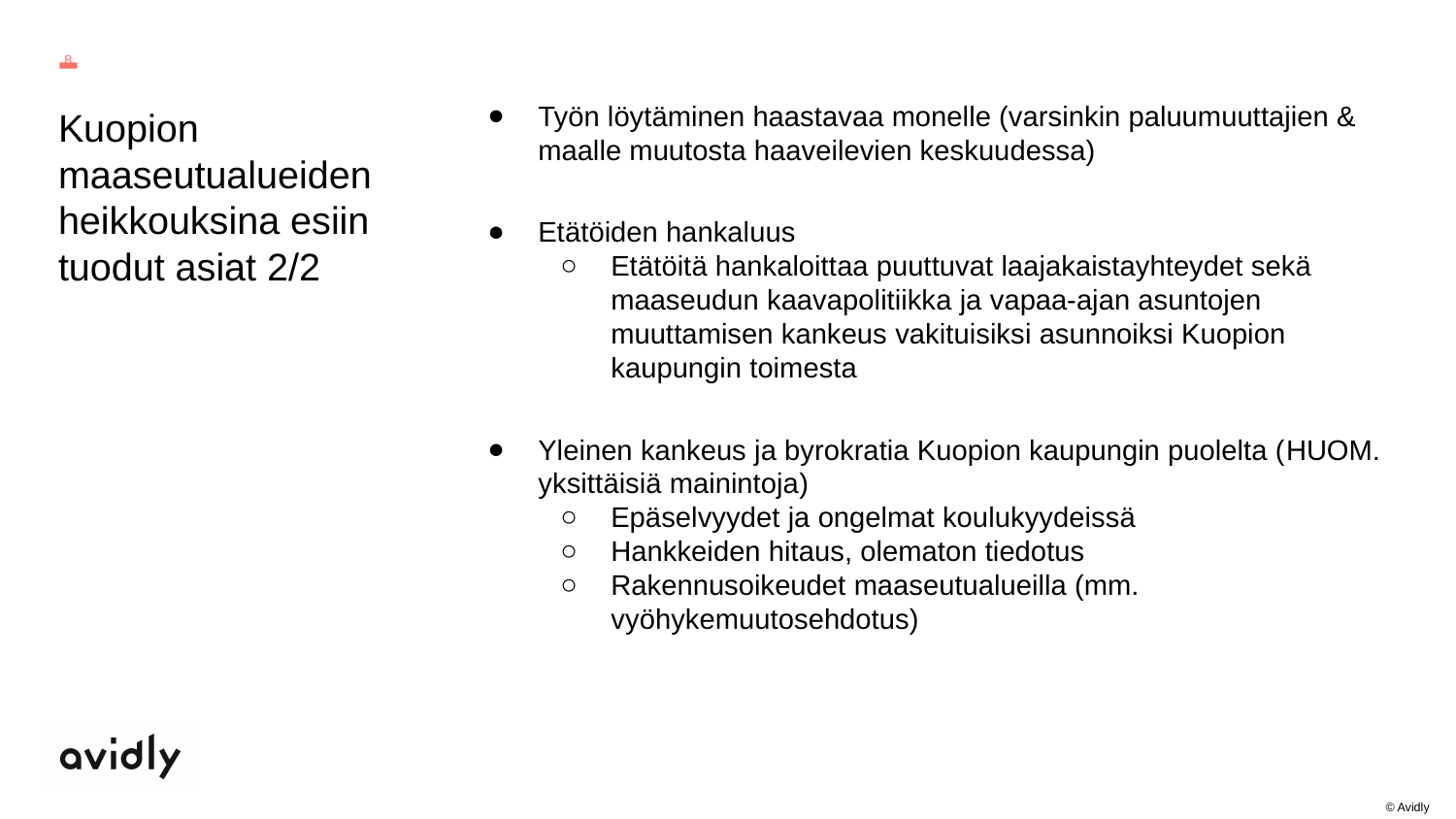

8
Työn löytäminen haastavaa monelle (varsinkin paluumuuttajien & maalle muutosta haaveilevien keskuudessa)

Etätöiden hankaluus
Etätöitä hankaloittaa puuttuvat laajakaistayhteydet sekä maaseudun kaavapolitiikka ja vapaa-ajan asuntojen muuttamisen kankeus vakituisiksi asunnoiksi Kuopion kaupungin toimesta

Yleinen kankeus ja byrokratia Kuopion kaupungin puolelta (HUOM. yksittäisiä mainintoja)
Epäselvyydet ja ongelmat koulukyydeissä
Hankkeiden hitaus, olematon tiedotus
Rakennusoikeudet maaseutualueilla (mm. vyöhykemuutosehdotus)
# Kuopion maaseutualueiden heikkouksina esiin tuodut asiat 2/2